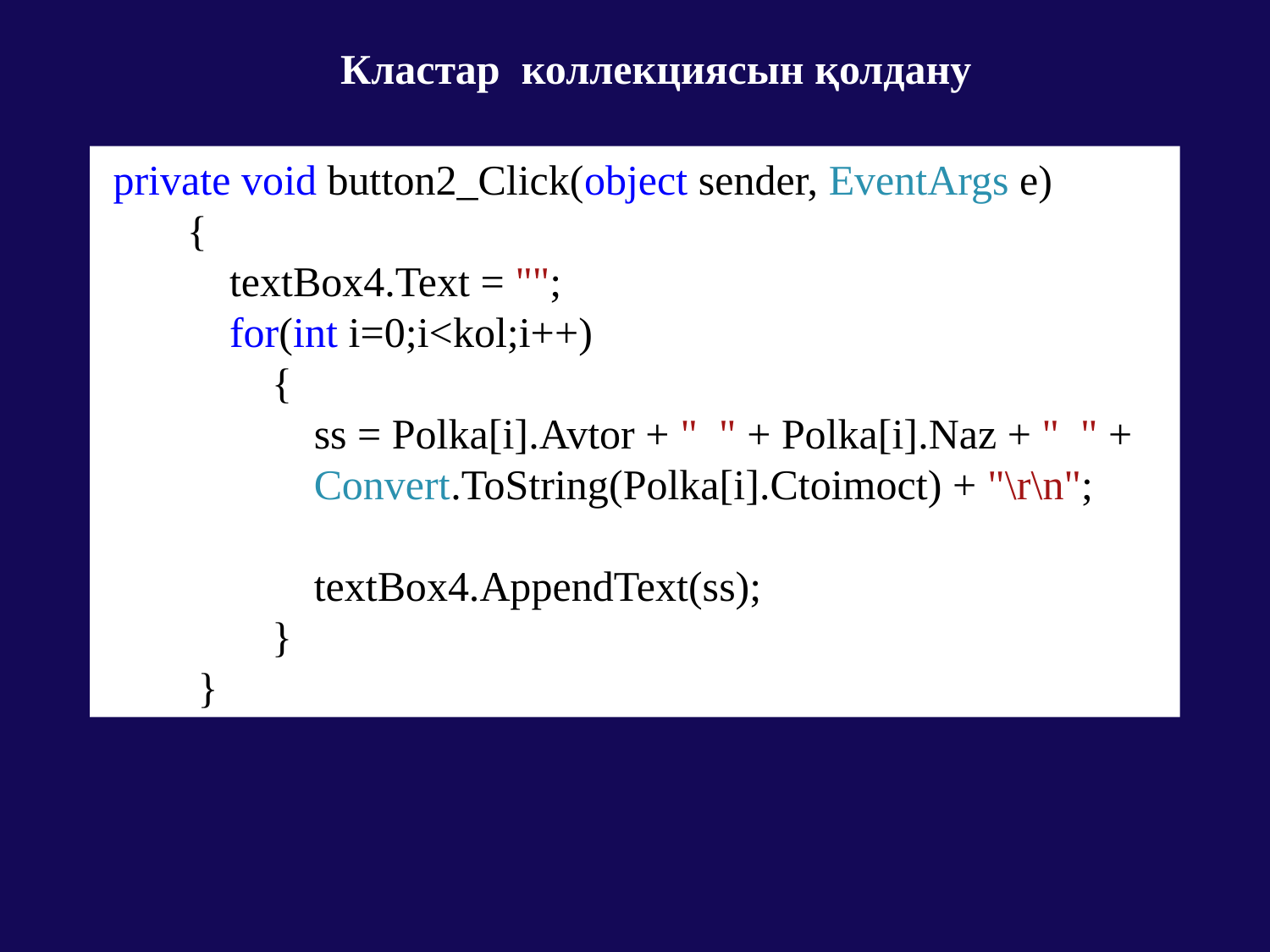

Кластар  коллекциясын қолдану
 private void button2_Click(object sender, EventArgs e)
        {
            textBox4.Text = "";
            for(int i=0;i<kol;i++)
                {
                    ss = Polka[i].Avtor + "  " + Polka[i].Naz + "  " +
                    Convert.ToString(Polka[i].Ctoimoct) + "\r\n";

                    textBox4.AppendText(ss);
                }
         }